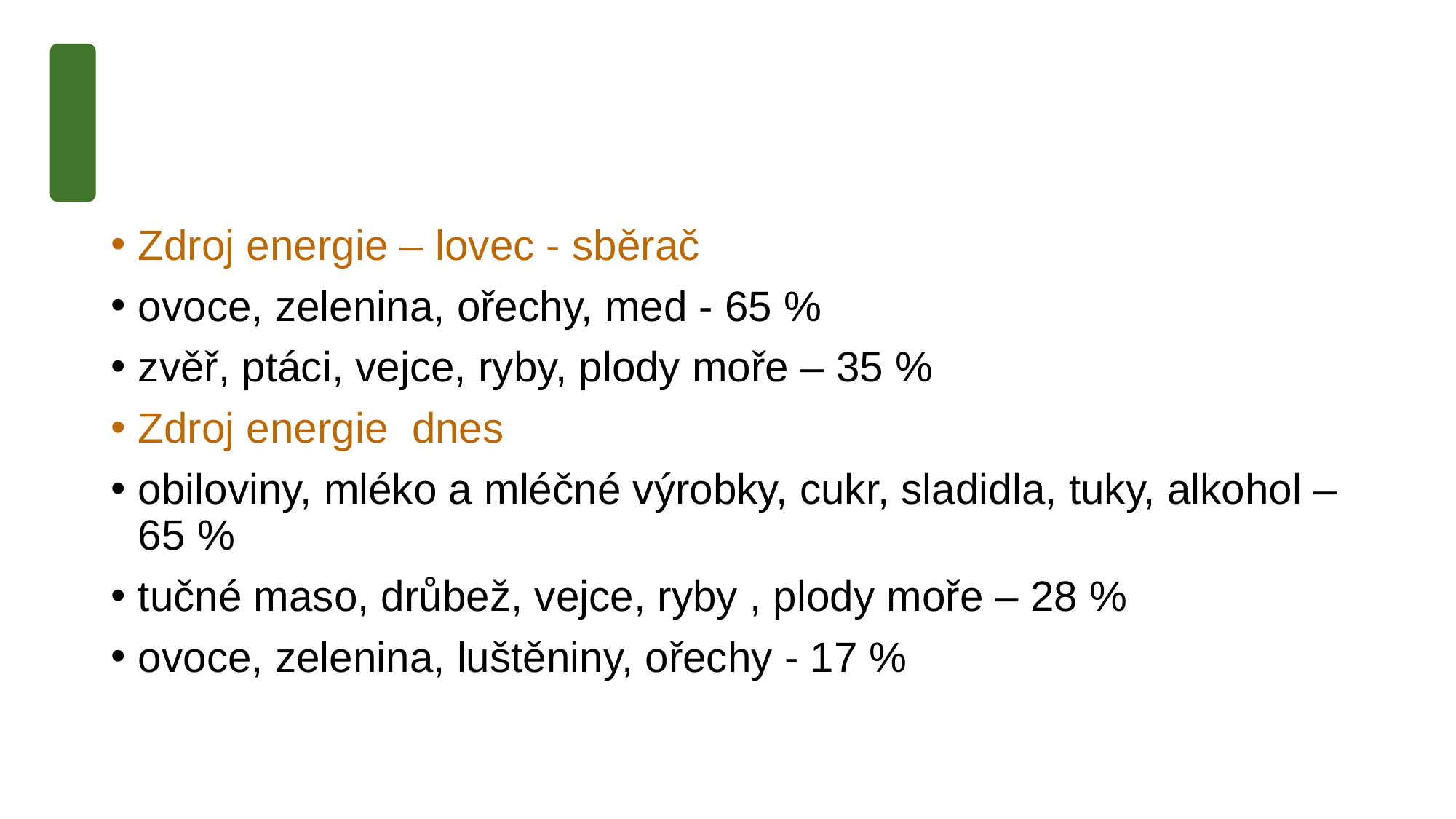

#
Zdroj energie – lovec - sběrač
ovoce, zelenina, ořechy, med - 65 %
zvěř, ptáci, vejce, ryby, plody moře – 35 %
Zdroj energie  dnes
obiloviny, mléko a mléčné výrobky, cukr, sladidla, tuky, alkohol – 65 %
tučné maso, drůbež, vejce, ryby , plody moře – 28 %
ovoce, zelenina, luštěniny, ořechy - 17 %